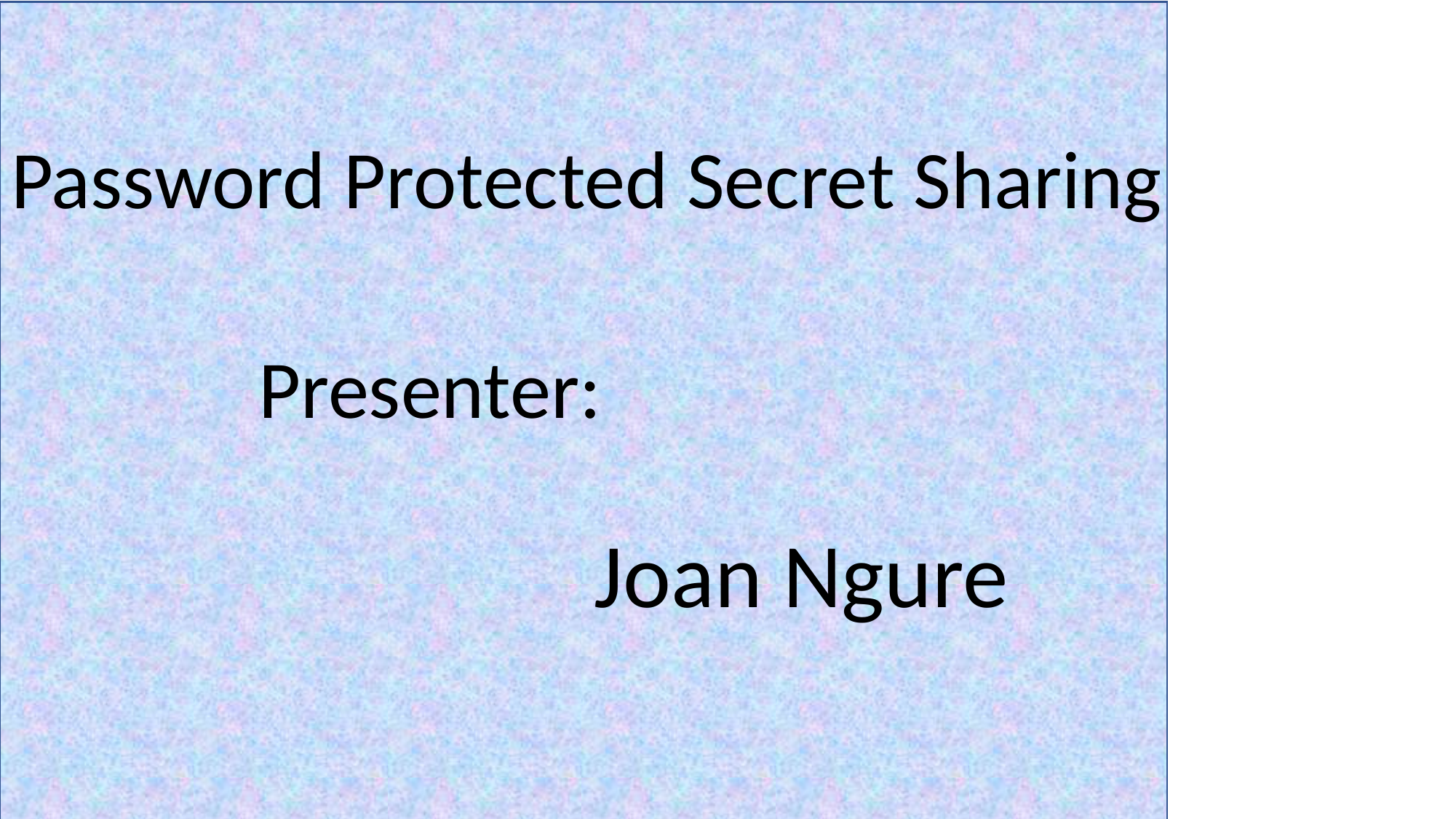

# Password Protected Secret Sharing
Presenter:
Joan Ngure